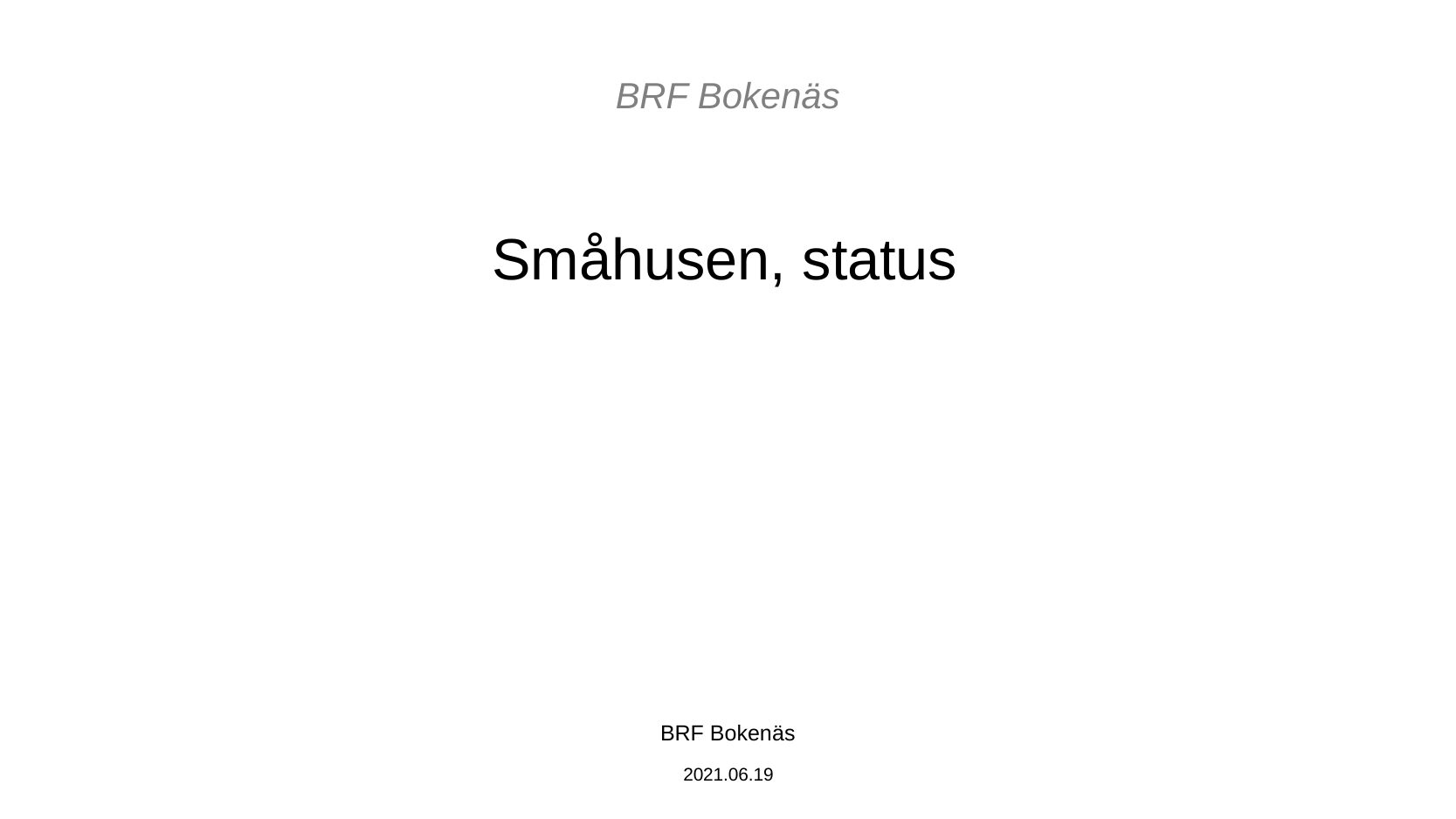

BRF Bokenäs
# Småhusen, status
BRF Bokenäs
2021.06.19